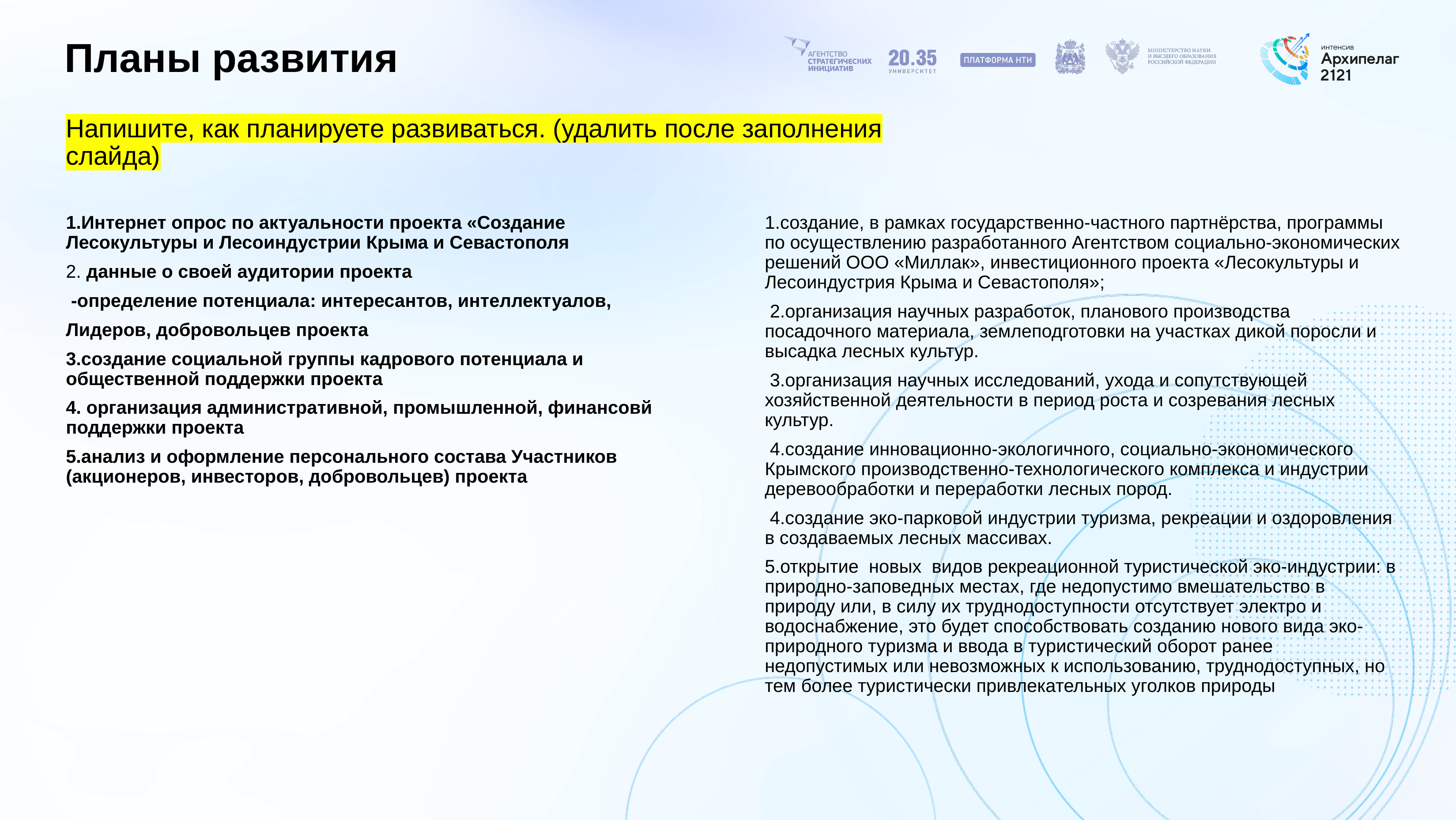

# Планы развития
Напишите, как планируете развиваться. (удалить после заполнения слайда)

1.Интернет опрос по актуальности проекта «Создание Лесокультуры и Лесоиндустрии Крыма и Севастополя
2. данные о своей аудитории проекта
 -определение потенциала: интересантов, интеллектуалов,
Лидеров, добровольцев проекта
3.создание социальной группы кадрового потенциала и общественной поддержки проекта
4. организация административной, промышленной, финансовй поддержки проекта
5.анализ и оформление персонального состава Участников (акционеров, инвесторов, добровольцев) проекта
1.создание, в рамках государственно-частного партнёрства, программы по осуществлению разработанного Агентством социально-экономических решений ООО «Миллак», инвестиционного проекта «Лесокультуры и Лесоиндустрия Крыма и Севастополя»;
 2.организация научных разработок, планового производства посадочного материала, землеподготовки на участках дикой поросли и высадка лесных культур.
 3.организация научных исследований, ухода и сопутствующей хозяйственной деятельности в период роста и созревания лесных культур.
 4.создание инновационно-экологичного, социально-экономического Крымского производственно-технологического комплекса и индустрии деревообработки и переработки лесных пород.
 4.создание эко-парковой индустрии туризма, рекреации и оздоровления в создаваемых лесных массивах.
5.открытие  новых  видов рекреационной туристической эко-индустрии: в природно-заповедных местах, где недопустимо вмешательство в природу или, в силу их труднодоступности отсутствует электро и водоснабжение, это будет способствовать созданию нового вида эко-природного туризма и ввода в туристический оборот ранее недопустимых или невозможных к использованию, труднодоступных, но тем более туристически привлекательных уголков природы